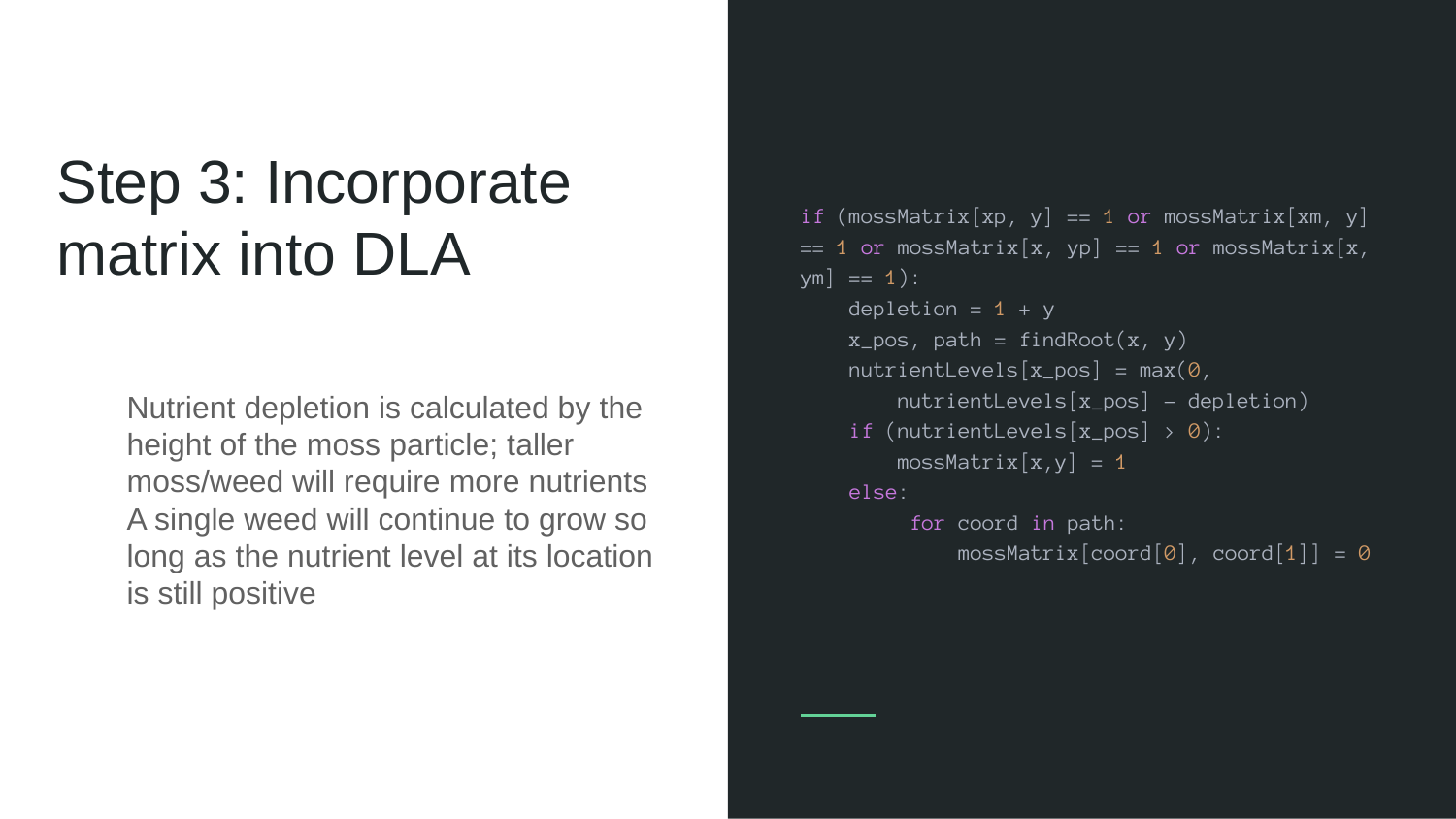

if (mossMatrix[xp, y] == 1 or mossMatrix[xm, y] == 1 or mossMatrix[x, yp] == 1 or mossMatrix[x, ym] == 1):
    depletion = 1 + y
    x_pos, path = findRoot(x, y)
    nutrientLevels[x_pos] = max(0,
        nutrientLevels[x_pos] - depletion)
    if (nutrientLevels[x_pos] > 0):
        mossMatrix[x,y] = 1
    else:
         for coord in path:
             mossMatrix[coord[0], coord[1]] = 0

# Step 3: Incorporate matrix into DLA
Nutrient depletion is calculated by the height of the moss particle; taller moss/weed will require more nutrients
A single weed will continue to grow so long as the nutrient level at its location is still positive